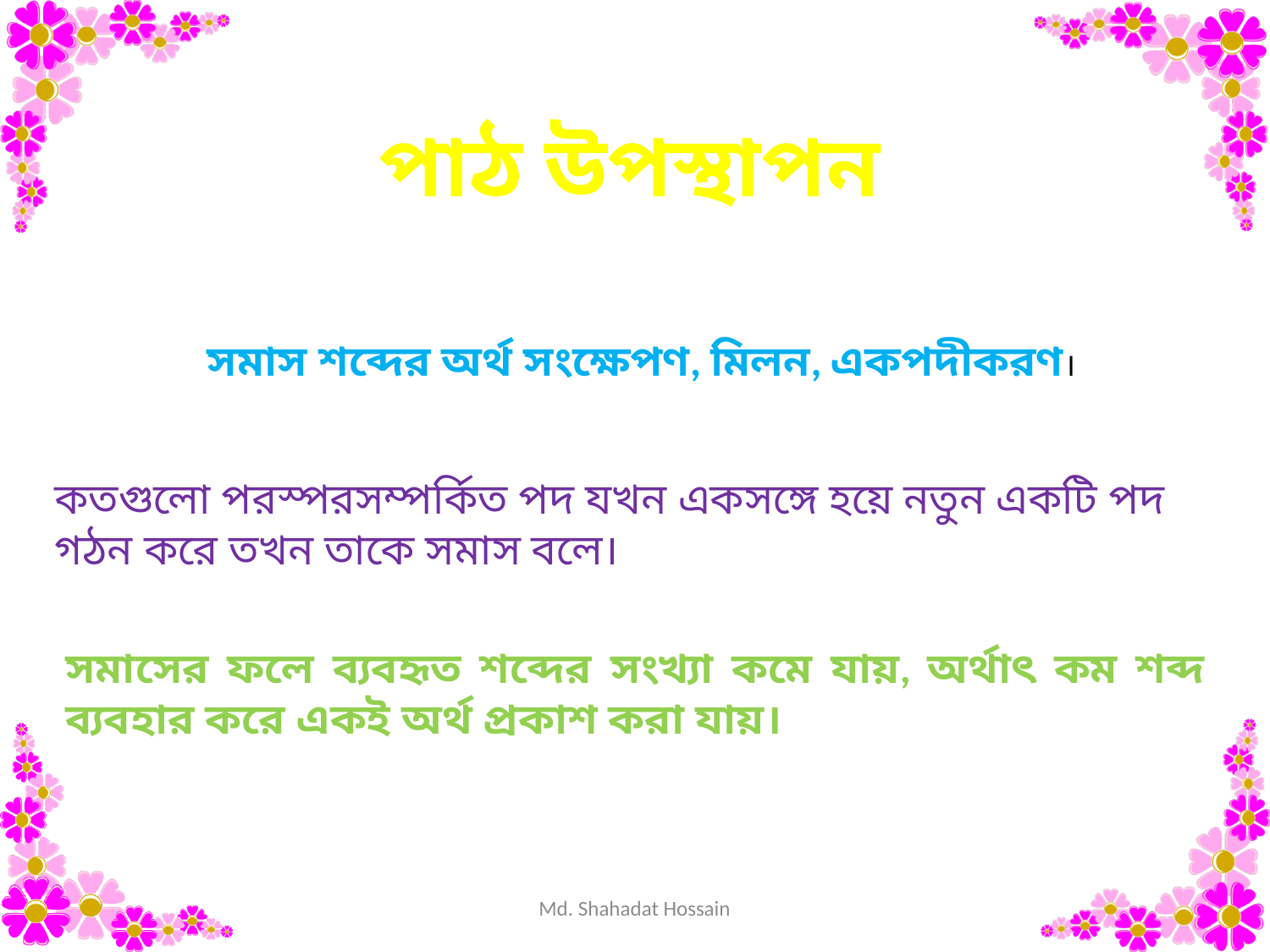

পাঠ উপস্থাপন
সমাস শব্দের অর্থ সংক্ষেপণ, মিলন, একপদীকরণ।
কতগুলো পরস্পরসম্পর্কিত পদ যখন একসঙ্গে হয়ে নতুন একটি পদ গঠন করে তখন তাকে সমাস বলে।
সমাসের ফলে ব্যবহৃত শব্দের সংখ্যা কমে যায়, অর্থাৎ কম শব্দ ব্যবহার করে একই অর্থ প্রকাশ করা যায়।
Md. Shahadat Hossain